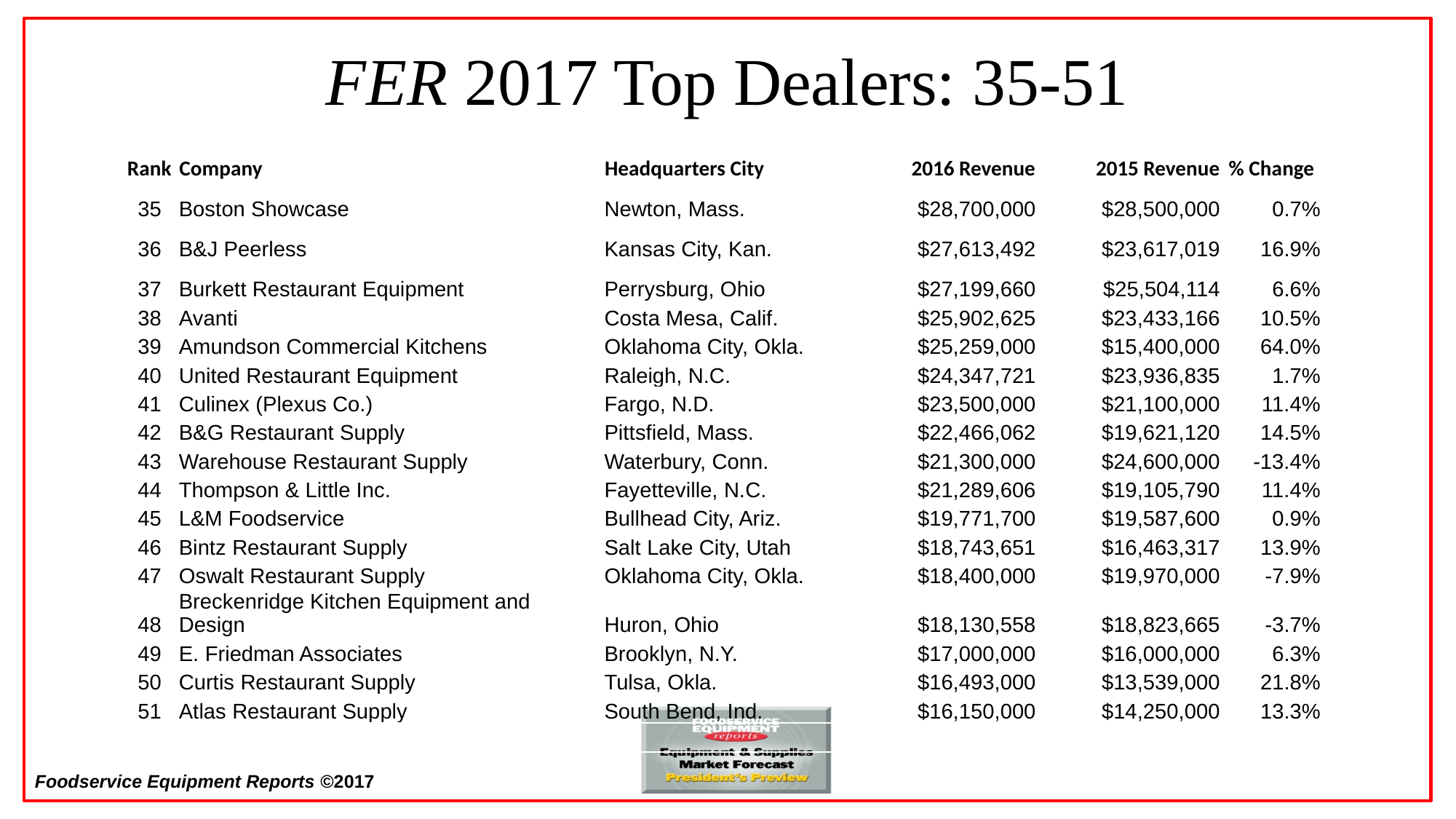

# FER 2017 Top Dealers: 35-51
| Rank | Company | Headquarters City | 2016 Revenue | 2015 Revenue | % Change |
| --- | --- | --- | --- | --- | --- |
| 35 | Boston Showcase | Newton, Mass. | $28,700,000 | $28,500,000 | 0.7% |
| 36 | B&J Peerless | Kansas City, Kan. | $27,613,492 | $23,617,019 | 16.9% |
| 37 | Burkett Restaurant Equipment | Perrysburg, Ohio | $27,199,660 | $25,504,114 | 6.6% |
| 38 | Avanti | Costa Mesa, Calif. | $25,902,625 | $23,433,166 | 10.5% |
| 39 | Amundson Commercial Kitchens | Oklahoma City, Okla. | $25,259,000 | $15,400,000 | 64.0% |
| 40 | United Restaurant Equipment | Raleigh, N.C. | $24,347,721 | $23,936,835 | 1.7% |
| 41 | Culinex (Plexus Co.) | Fargo, N.D. | $23,500,000 | $21,100,000 | 11.4% |
| 42 | B&G Restaurant Supply | Pittsfield, Mass. | $22,466,062 | $19,621,120 | 14.5% |
| 43 | Warehouse Restaurant Supply | Waterbury, Conn. | $21,300,000 | $24,600,000 | -13.4% |
| 44 | Thompson & Little Inc. | Fayetteville, N.C. | $21,289,606 | $19,105,790 | 11.4% |
| 45 | L&M Foodservice | Bullhead City, Ariz. | $19,771,700 | $19,587,600 | 0.9% |
| 46 | Bintz Restaurant Supply | Salt Lake City, Utah | $18,743,651 | $16,463,317 | 13.9% |
| 47 | Oswalt Restaurant Supply | Oklahoma City, Okla. | $18,400,000 | $19,970,000 | -7.9% |
| 48 | Breckenridge Kitchen Equipment and Design | Huron, Ohio | $18,130,558 | $18,823,665 | -3.7% |
| 49 | E. Friedman Associates | Brooklyn, N.Y. | $17,000,000 | $16,000,000 | 6.3% |
| 50 | Curtis Restaurant Supply | Tulsa, Okla. | $16,493,000 | $13,539,000 | 21.8% |
| 51 | Atlas Restaurant Supply | South Bend, Ind. | $16,150,000 | $14,250,000 | 13.3% |
|  |  |  |  |  |  |